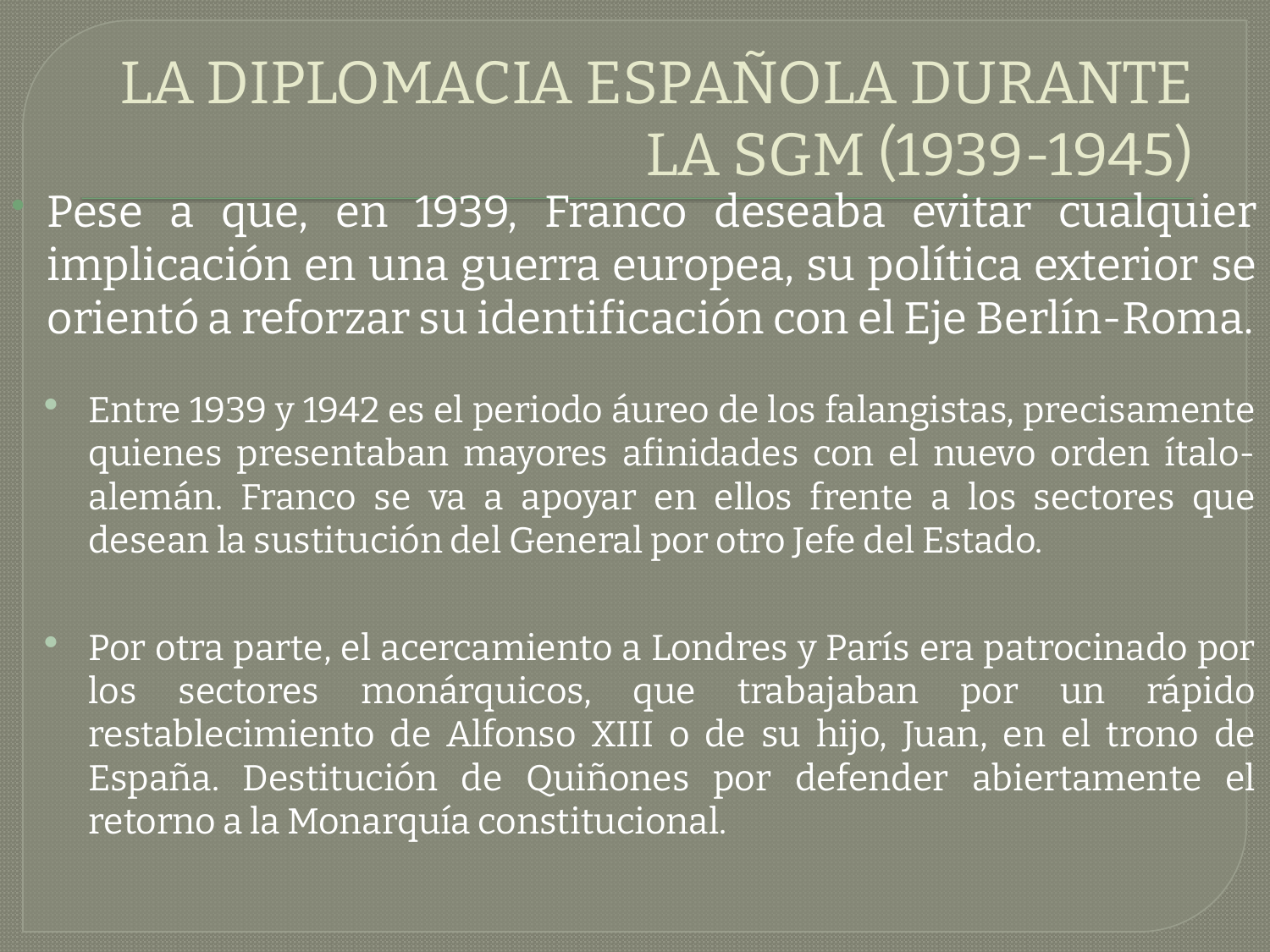

# LA DIPLOMACIA ESPAÑOLA DURANTE LA SGM (1939-1945)
Pese a que, en 1939, Franco deseaba evitar cualquier implicación en una guerra europea, su política exterior se orientó a reforzar su identificación con el Eje Berlín-Roma.

Entre 1939 y 1942 es el periodo áureo de los falangistas, precisamente quienes presentaban mayores afinidades con el nuevo orden ítalo-alemán. Franco se va a apoyar en ellos frente a los sectores que desean la sustitución del General por otro Jefe del Estado.

Por otra parte, el acercamiento a Londres y París era patrocinado por los sectores monárquicos, que trabajaban por un rápido restablecimiento de Alfonso XIII o de su hijo, Juan, en el trono de España. Destitución de Quiñones por defender abiertamente el retorno a la Monarquía constitucional.